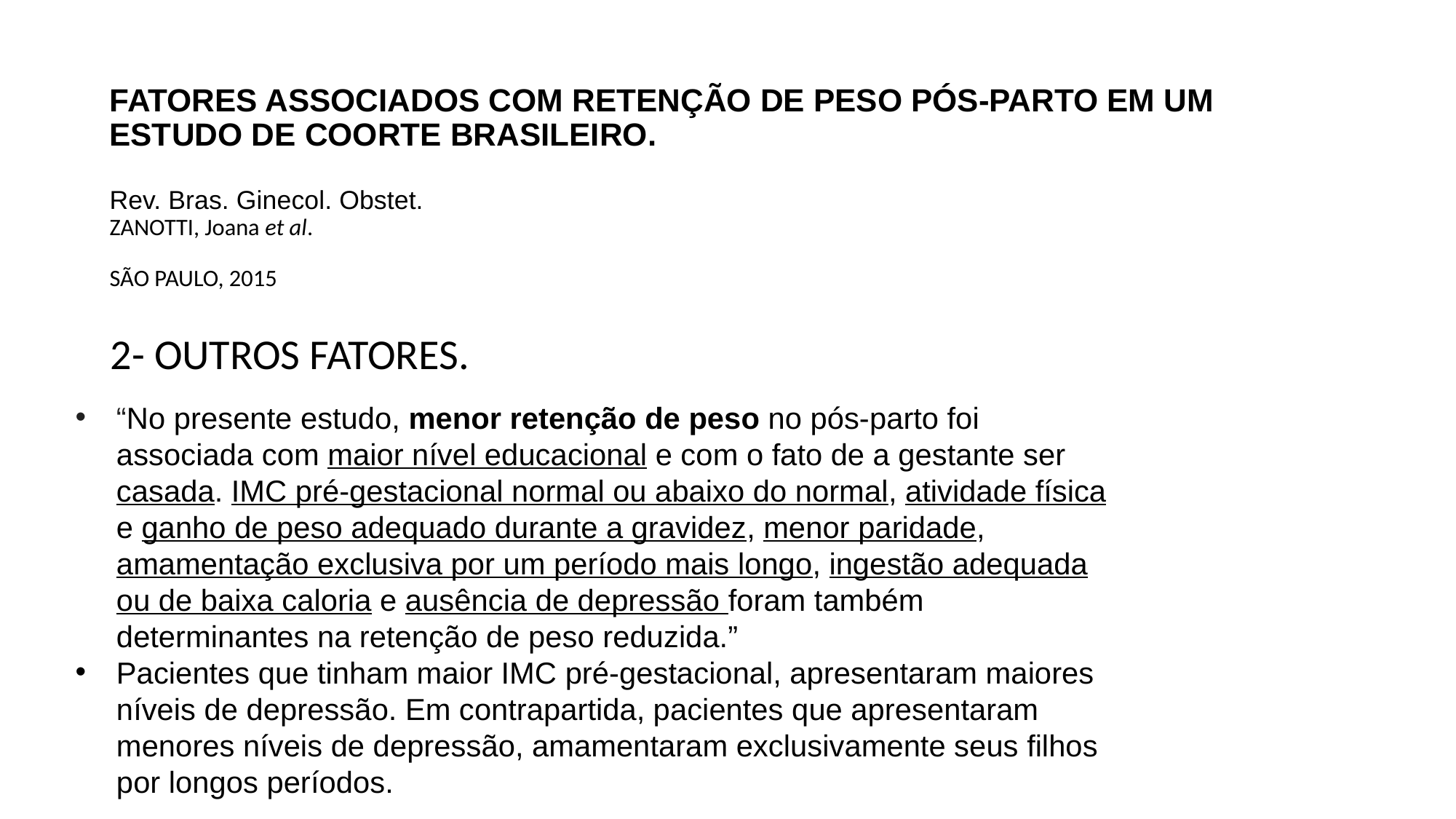

# FATORES ASSOCIADOS COM RETENÇÃO DE PESO PÓS-PARTO EM UM ESTUDO DE COORTE BRASILEIRO. Rev. Bras. Ginecol. Obstet. ZANOTTI, Joana et al. SÃO PAULO, 2015

2- OUTROS FATORES.

“No presente estudo, menor retenção de peso no pós-parto foi associada com maior nível educacional e com o fato de a gestante ser casada. IMC pré-gestacional normal ou abaixo do normal, atividade física e ganho de peso adequado durante a gravidez, menor paridade, amamentação exclusiva por um período mais longo, ingestão adequada ou de baixa caloria e ausência de depressão foram também determinantes na retenção de peso reduzida.”
Pacientes que tinham maior IMC pré-gestacional, apresentaram maiores níveis de depressão. Em contrapartida, pacientes que apresentaram menores níveis de depressão, amamentaram exclusivamente seus filhos por longos períodos.